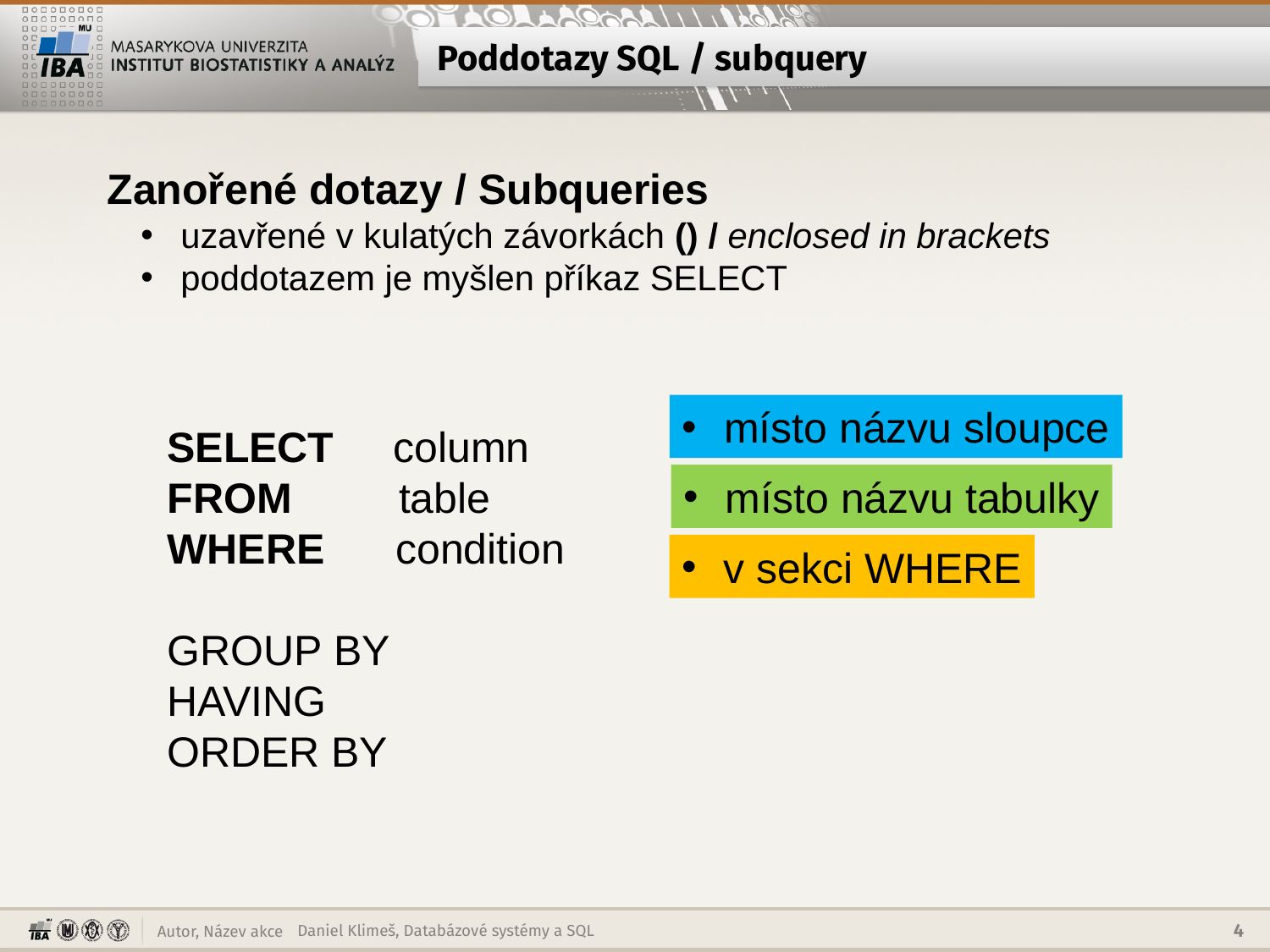

# Poddotazy SQL / subquery
Zanořené dotazy / Subqueries
 uzavřené v kulatých závorkách () / enclosed in brackets
 poddotazem je myšlen příkaz SELECT

SELECT     column
FROM         table
WHERE      condition

GROUP BY
HAVING
ORDER BY

 místo názvu sloupce
 místo názvu tabulky
 v sekci WHERE
Daniel Klimeš, Databázové systémy a SQL
4